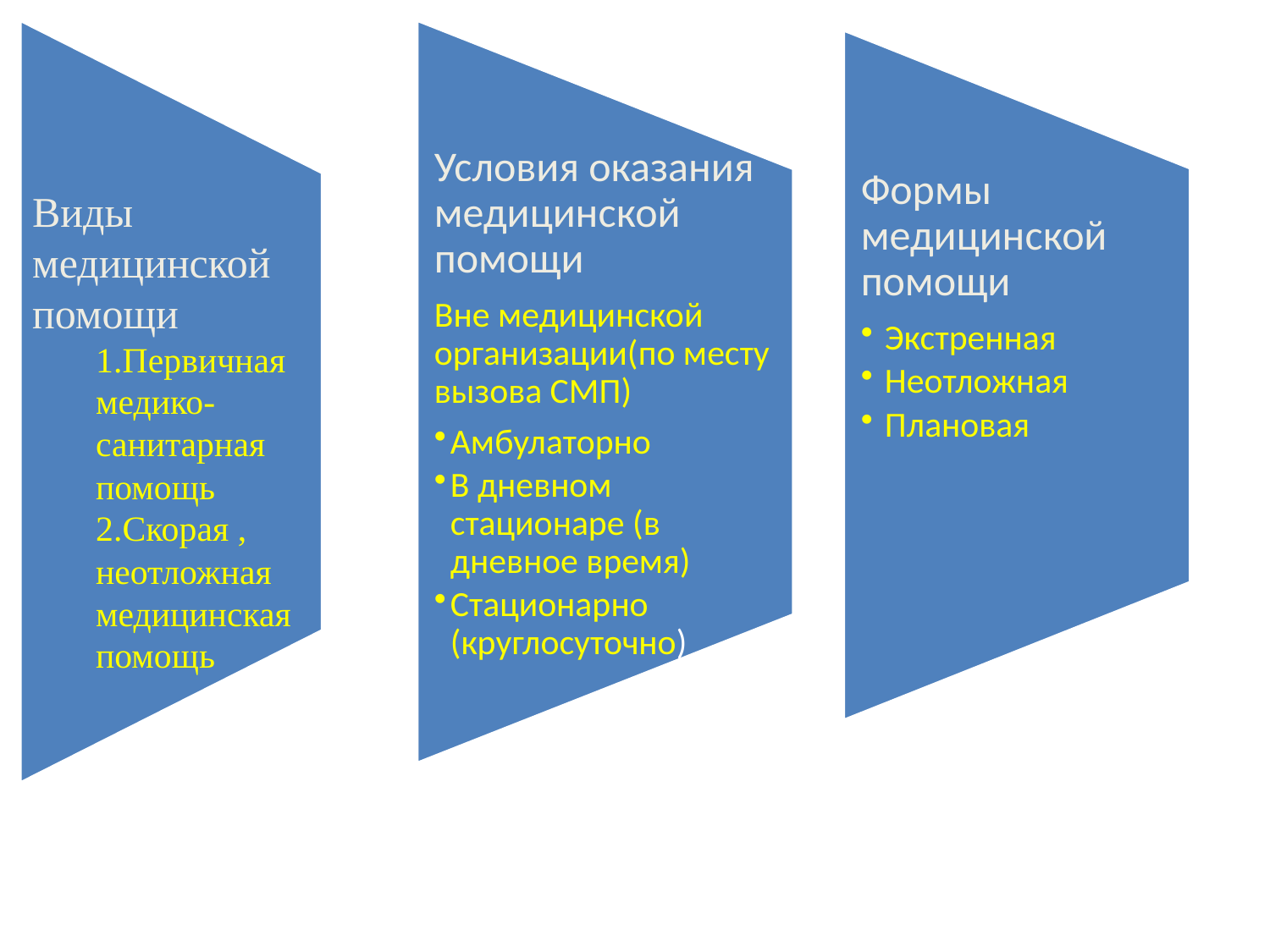

Условия оказания медицинской помощи
Вне медицинской организации(по месту вызова СМП)
Амбулаторно
В дневном стационаре (в дневное время)
Стационарно (круглосуточно)

Формы медицинской помощи
Экстренная
Неотложная
Плановая

Виды медицинской помощи
1.Первичная медико-санитарная помощь
2.Скорая , неотложная медицинская помощь